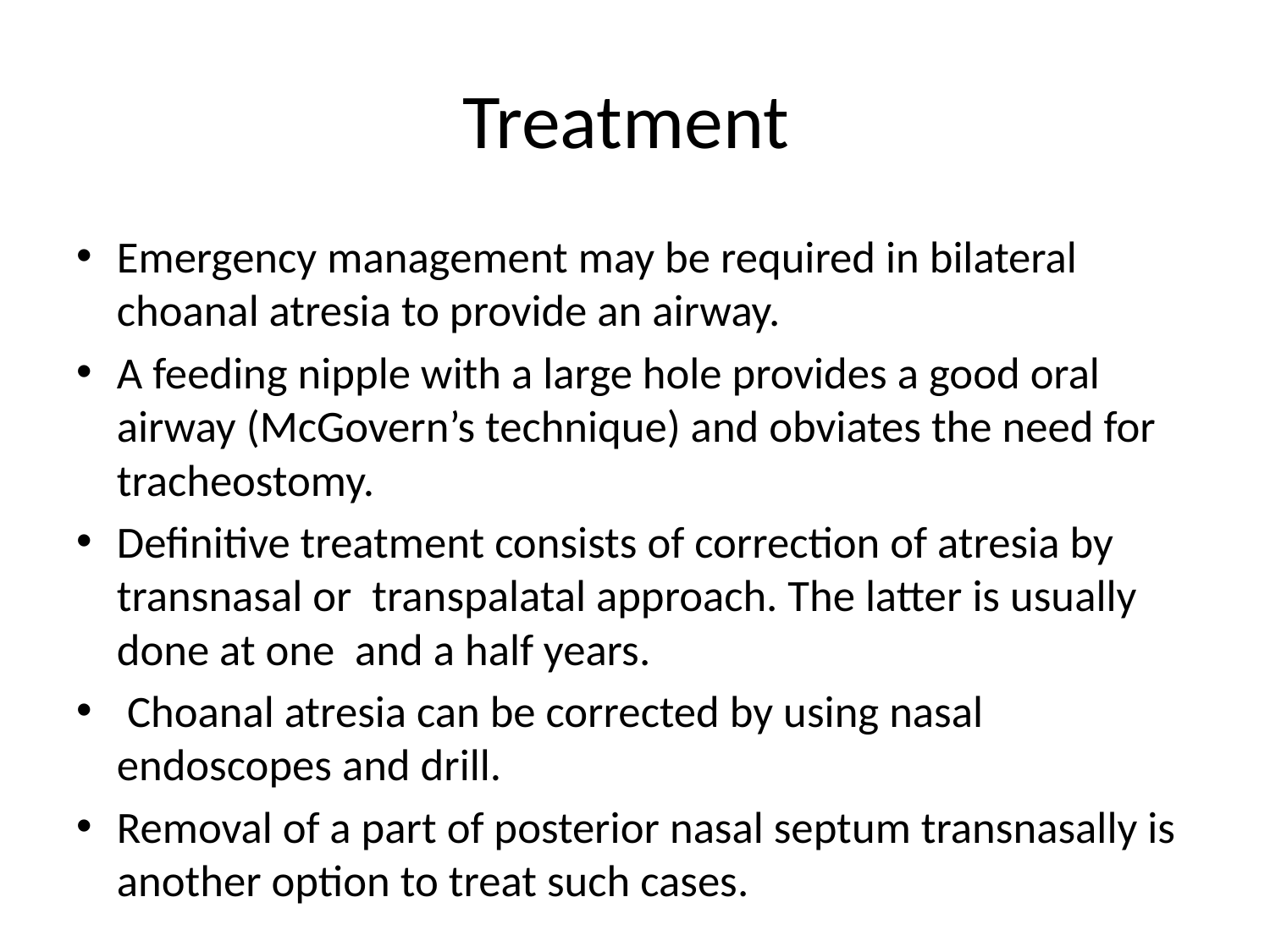

# Treatment
Emergency management may be required in bilateral choanal atresia to provide an airway.
A feeding nipple with a large hole provides a good oral airway (McGovern’s technique) and obviates the need for tracheostomy.
Definitive treatment consists of correction of atresia by transnasal or  transpalatal approach. The latter is usually done at one  and a half years.
 Choanal atresia can be corrected by using nasal endoscopes and drill.
Removal of a part of posterior nasal septum transnasally is another option to treat such cases.